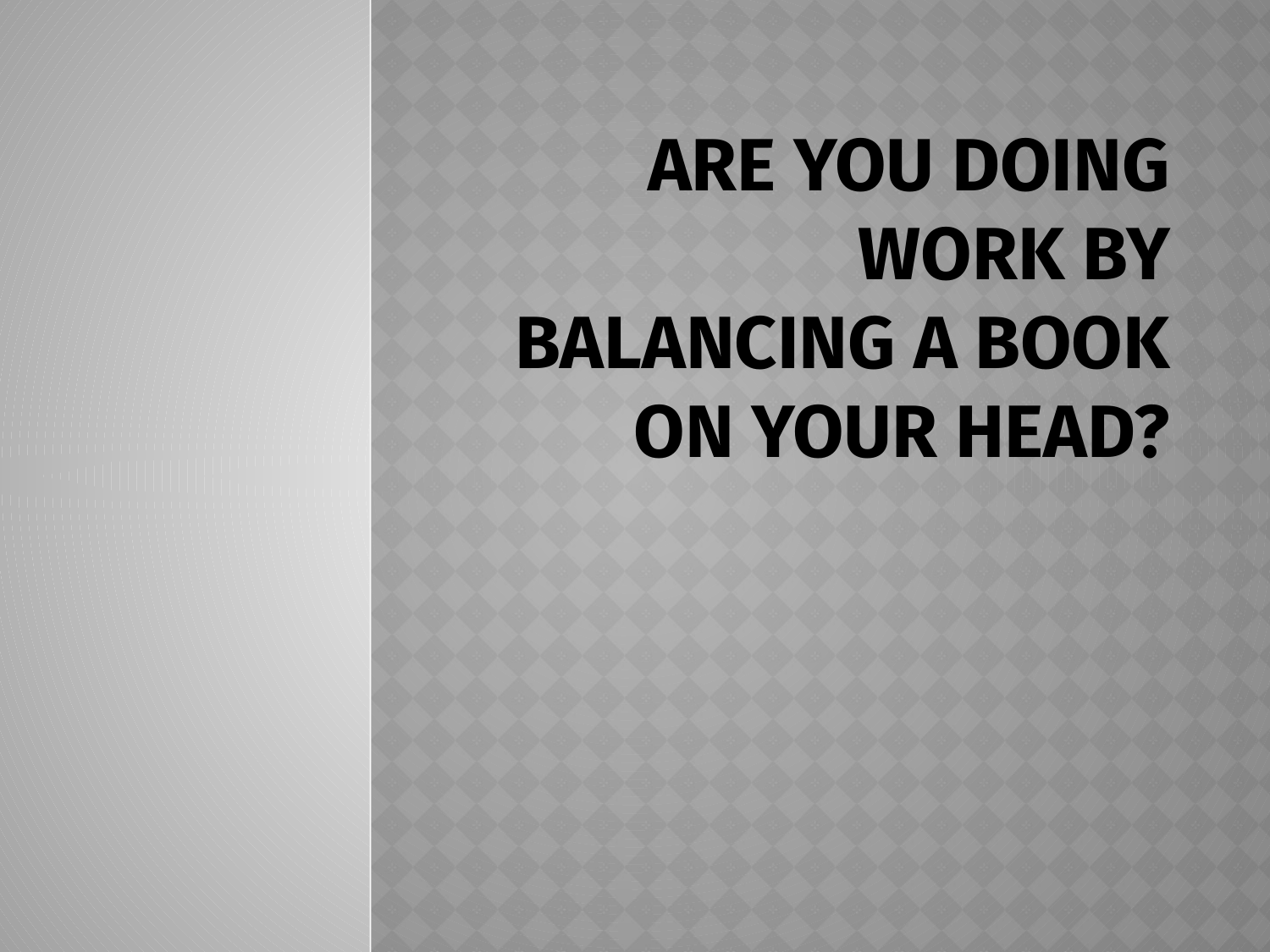

# Are you doing work by balancing a book on your head?